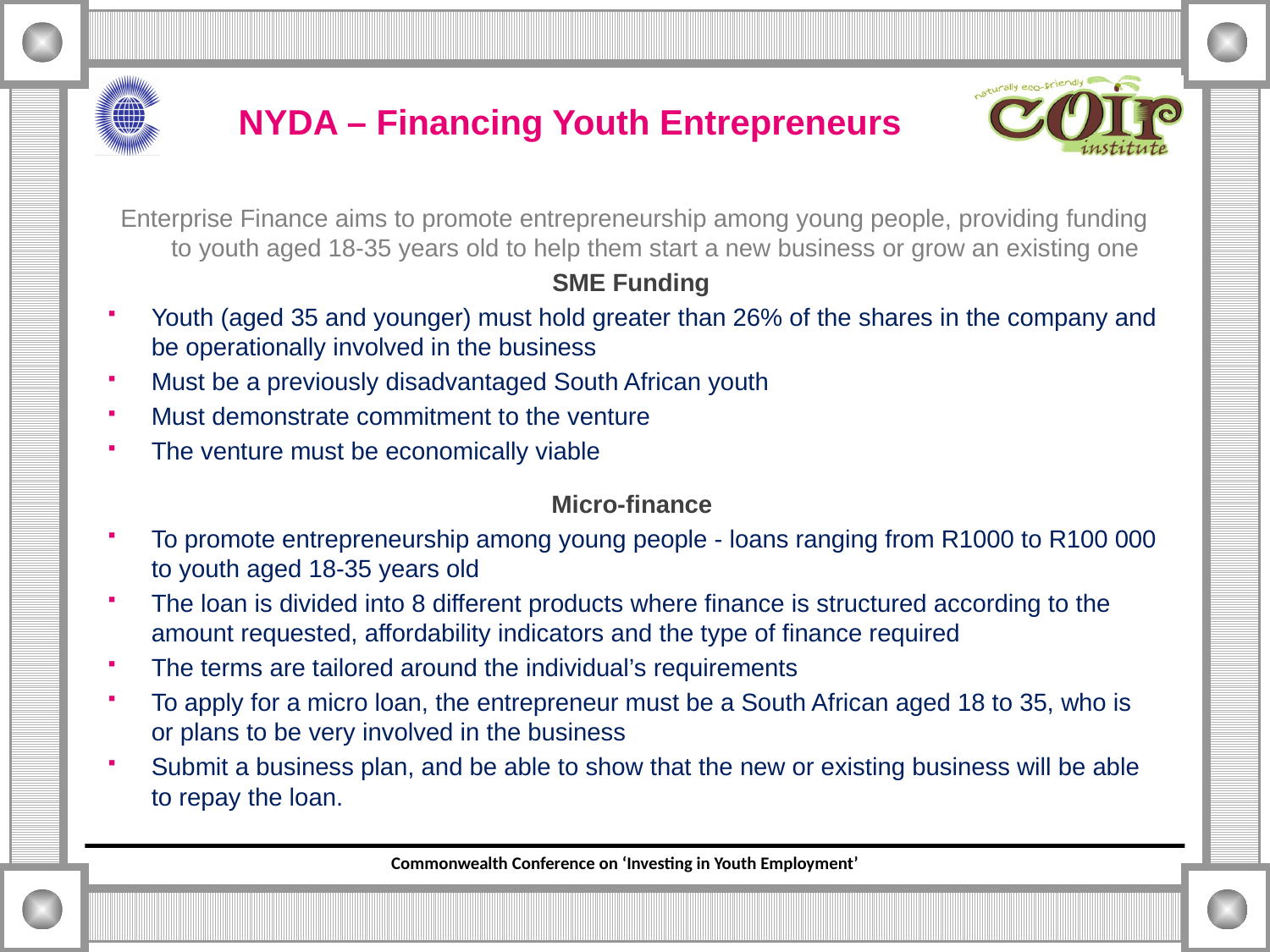

# NYDA – Financing Youth Entrepreneurs
Enterprise Finance aims to promote entrepreneurship among young people, providing funding to youth aged 18-35 years old to help them start a new business or grow an existing one
SME Funding
Youth (aged 35 and younger) must hold greater than 26% of the shares in the company and be operationally involved in the business
Must be a previously disadvantaged South African youth
Must demonstrate commitment to the venture
The venture must be economically viable

Micro-finance
To promote entrepreneurship among young people - loans ranging from R1000 to R100 000 to youth aged 18-35 years old
The loan is divided into 8 different products where finance is structured according to the amount requested, affordability indicators and the type of finance required
The terms are tailored around the individual’s requirements
To apply for a micro loan, the entrepreneur must be a South African aged 18 to 35, who is or plans to be very involved in the business
Submit a business plan, and be able to show that the new or existing business will be able to repay the loan.